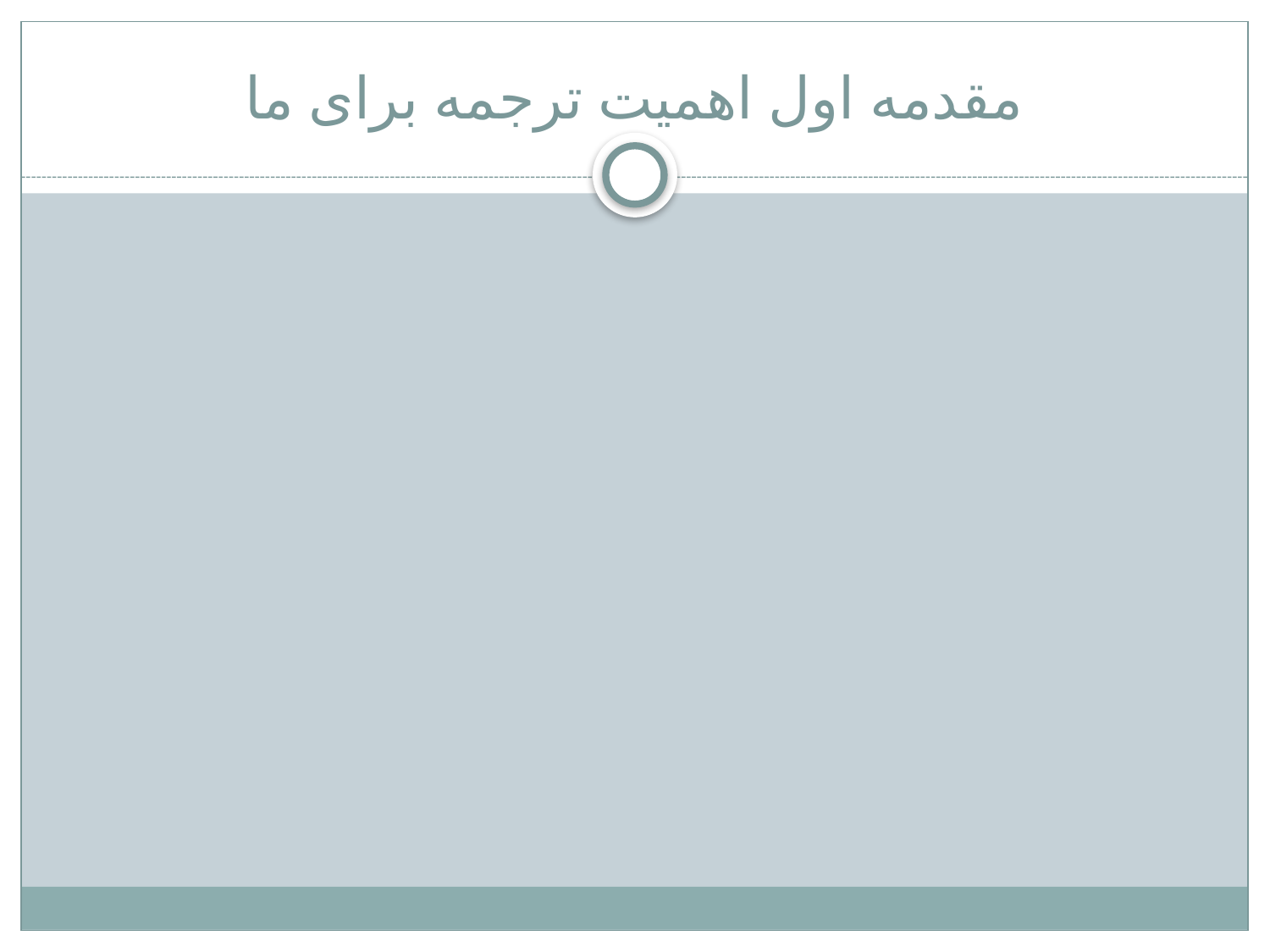

# مقدمه اول اهمیت ترجمه برای ما